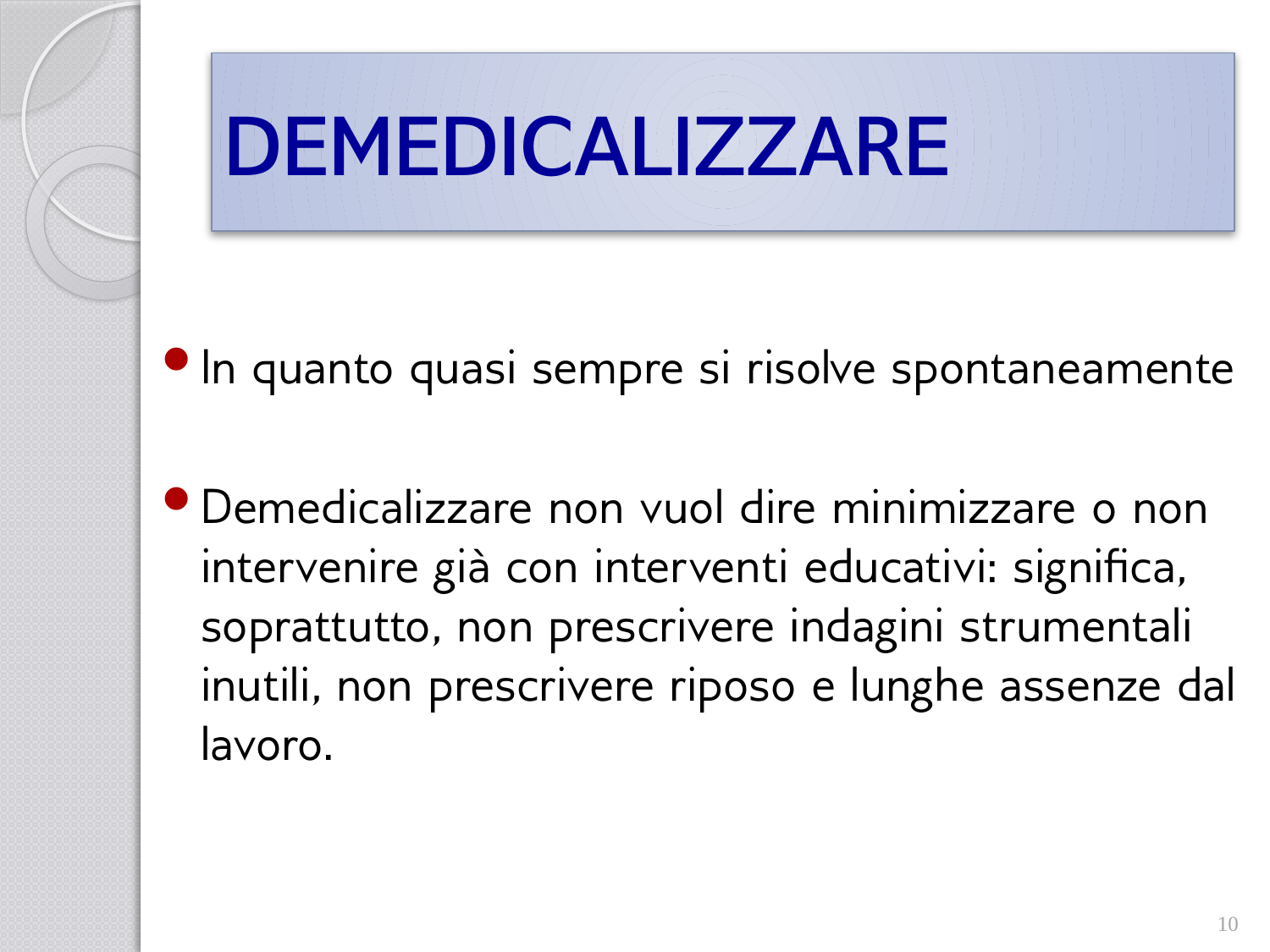

# DEMEDICALIZZARE
In quanto quasi sempre si risolve spontaneamente

Demedicalizzare non vuol dire minimizzare o non intervenire già con interventi educativi: significa, soprattutto, non prescrivere indagini strumentali inutili, non prescrivere riposo e lunghe assenze dal lavoro.
10